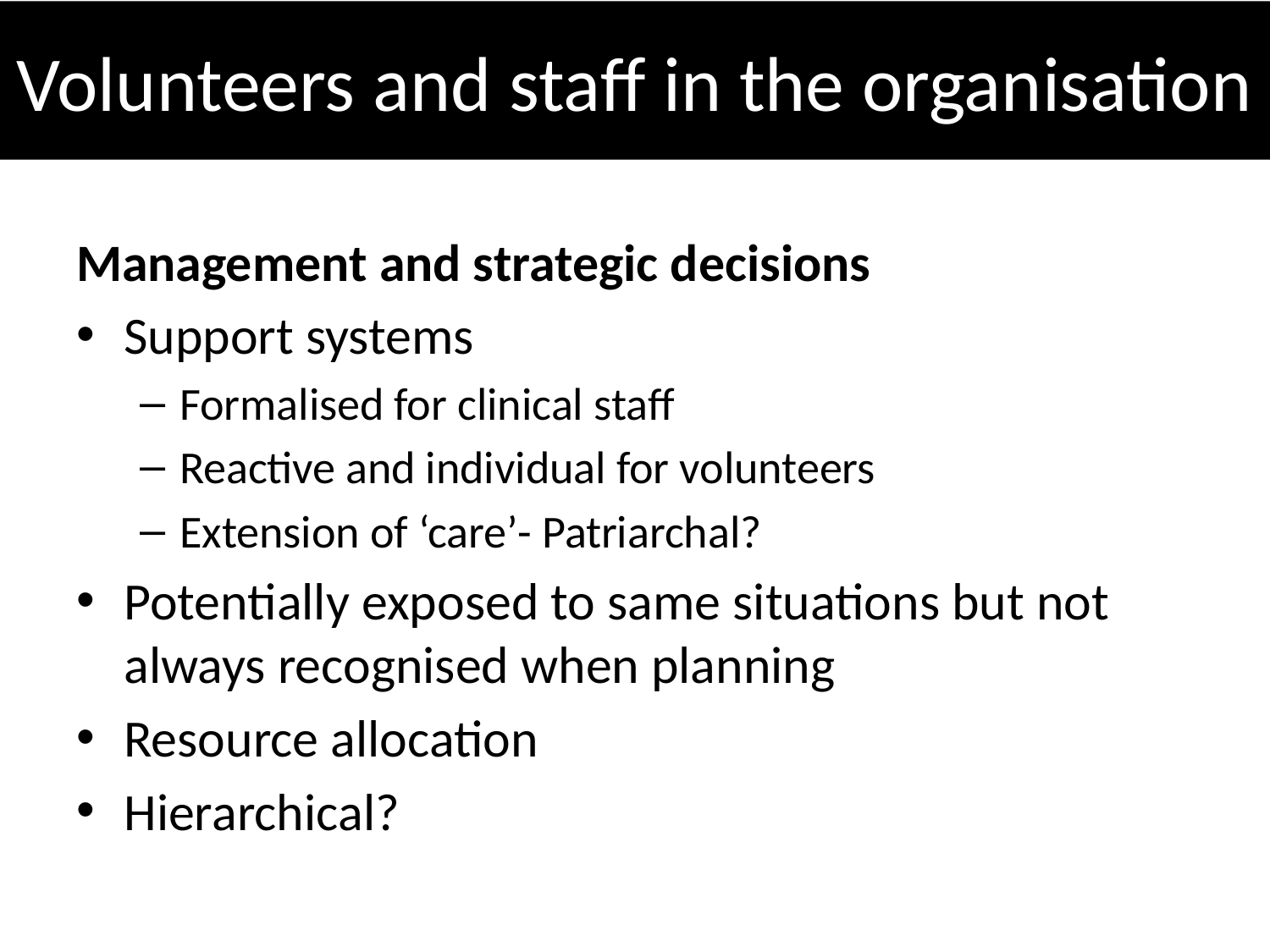

# Volunteers and staff in the organisation
Management and strategic decisions
Support systems
Formalised for clinical staff
Reactive and individual for volunteers
Extension of ‘care’- Patriarchal?
Potentially exposed to same situations but not always recognised when planning
Resource allocation
Hierarchical?